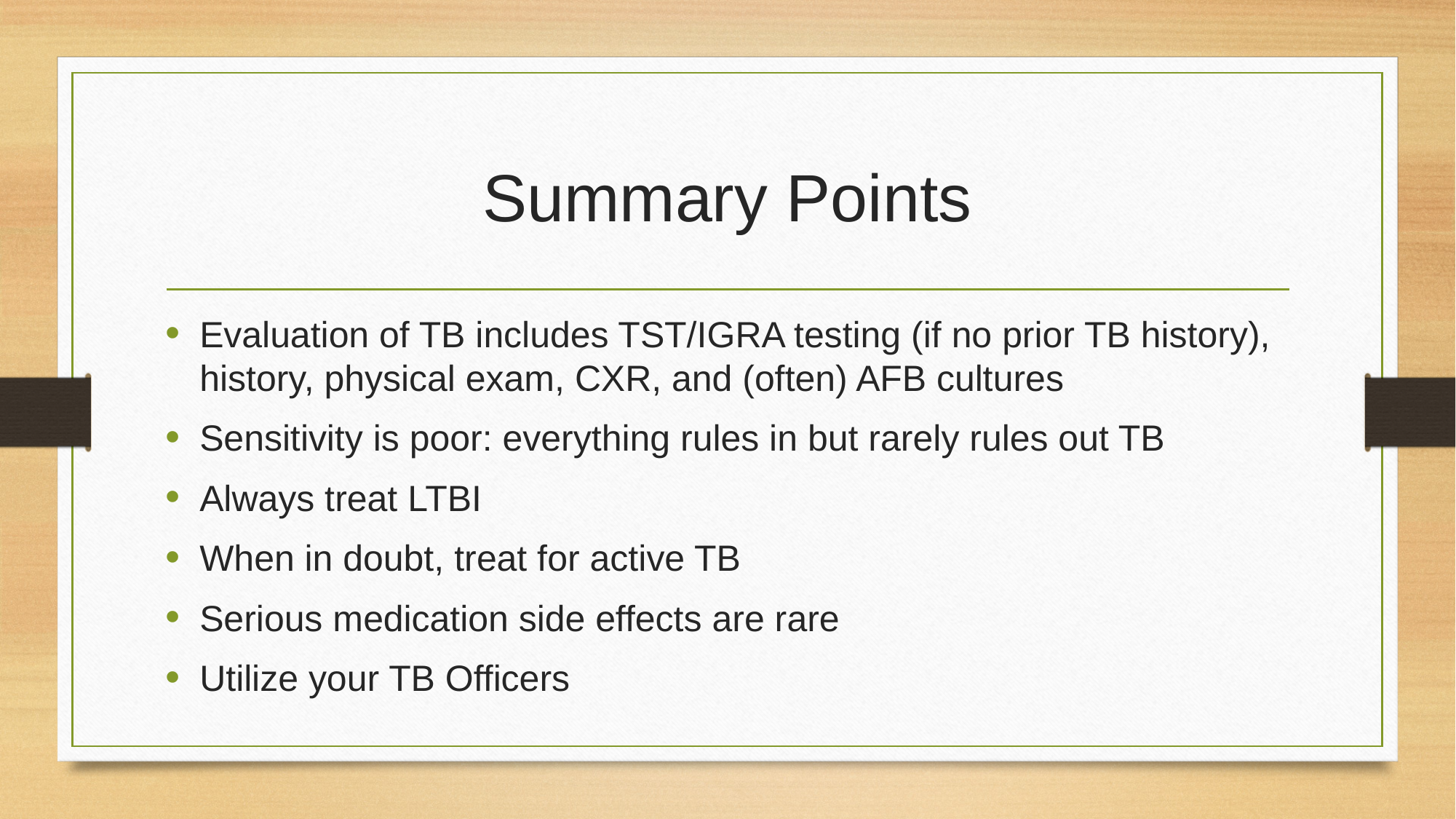

# Summary Points
Evaluation of TB includes TST/IGRA testing (if no prior TB history), history, physical exam, CXR, and (often) AFB cultures
Sensitivity is poor: everything rules in but rarely rules out TB
Always treat LTBI
When in doubt, treat for active TB
Serious medication side effects are rare
Utilize your TB Officers